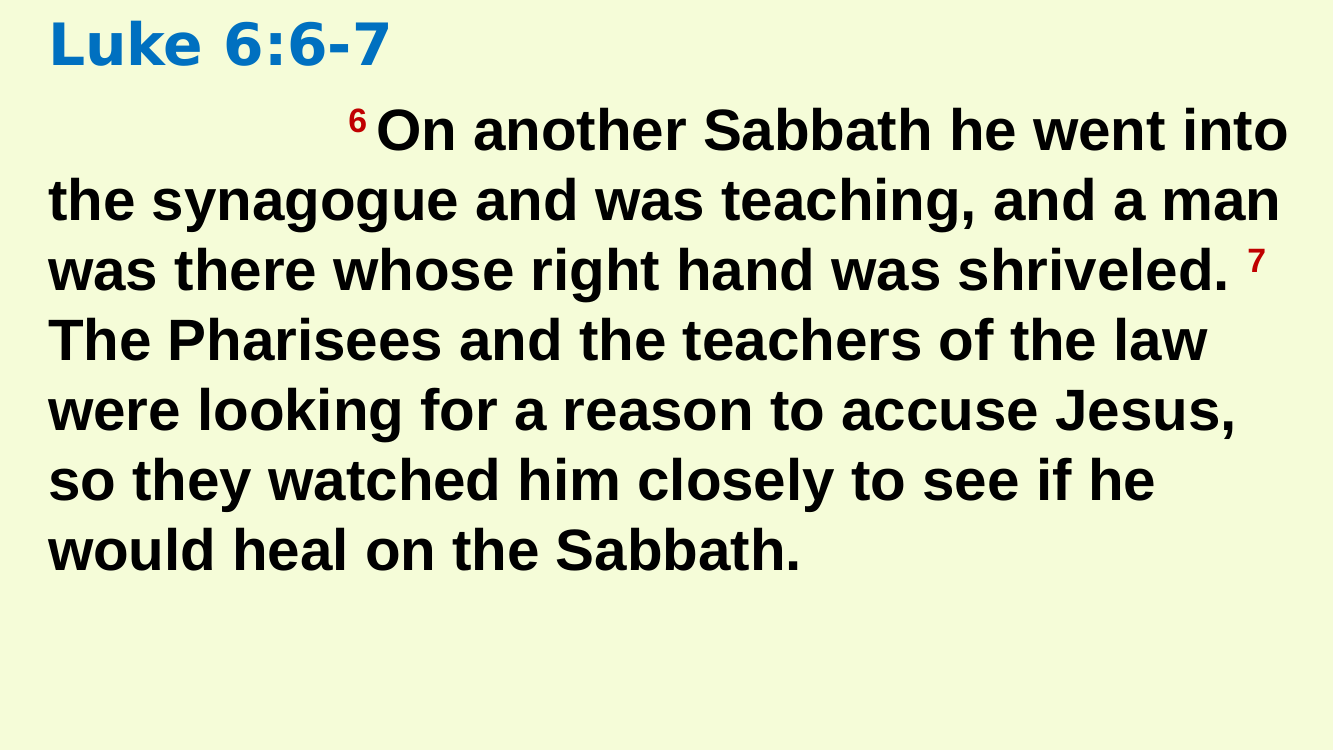

Luke 6:6-7
		6 On another Sabbath he went into the synagogue and was teaching, and a man was there whose right hand was shriveled. 7 The Pharisees and the teachers of the law were looking for a reason to accuse Jesus, so they watched him closely to see if he would heal on the Sabbath.